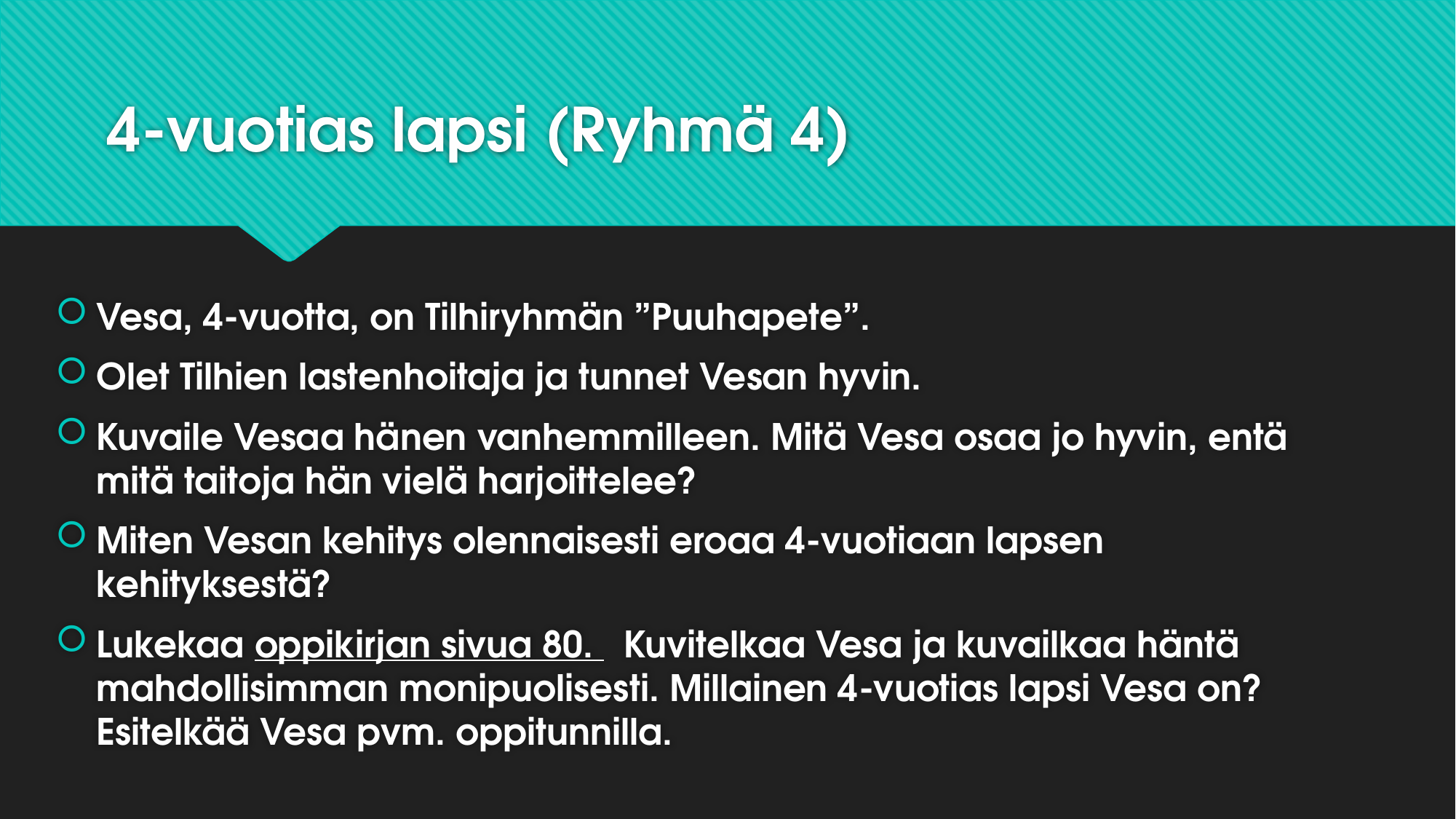

# 4-vuotias lapsi (Ryhmä 4)
Vesa, 4-vuotta, on Tilhiryhmän ”Puuhapete”.
Olet Tilhien lastenhoitaja ja tunnet Vesan hyvin.
Kuvaile Vesaa hänen vanhemmilleen. Mitä Vesa osaa jo hyvin, entä mitä taitoja hän vielä harjoittelee?
Miten Vesan kehitys olennaisesti eroaa 4-vuotiaan lapsen kehityksestä?
Lukekaa oppikirjan sivua 80.   Kuvitelkaa Vesa ja kuvailkaa häntä mahdollisimman monipuolisesti. Millainen 4-vuotias lapsi Vesa on? Esitelkää Vesa pvm. oppitunnilla.